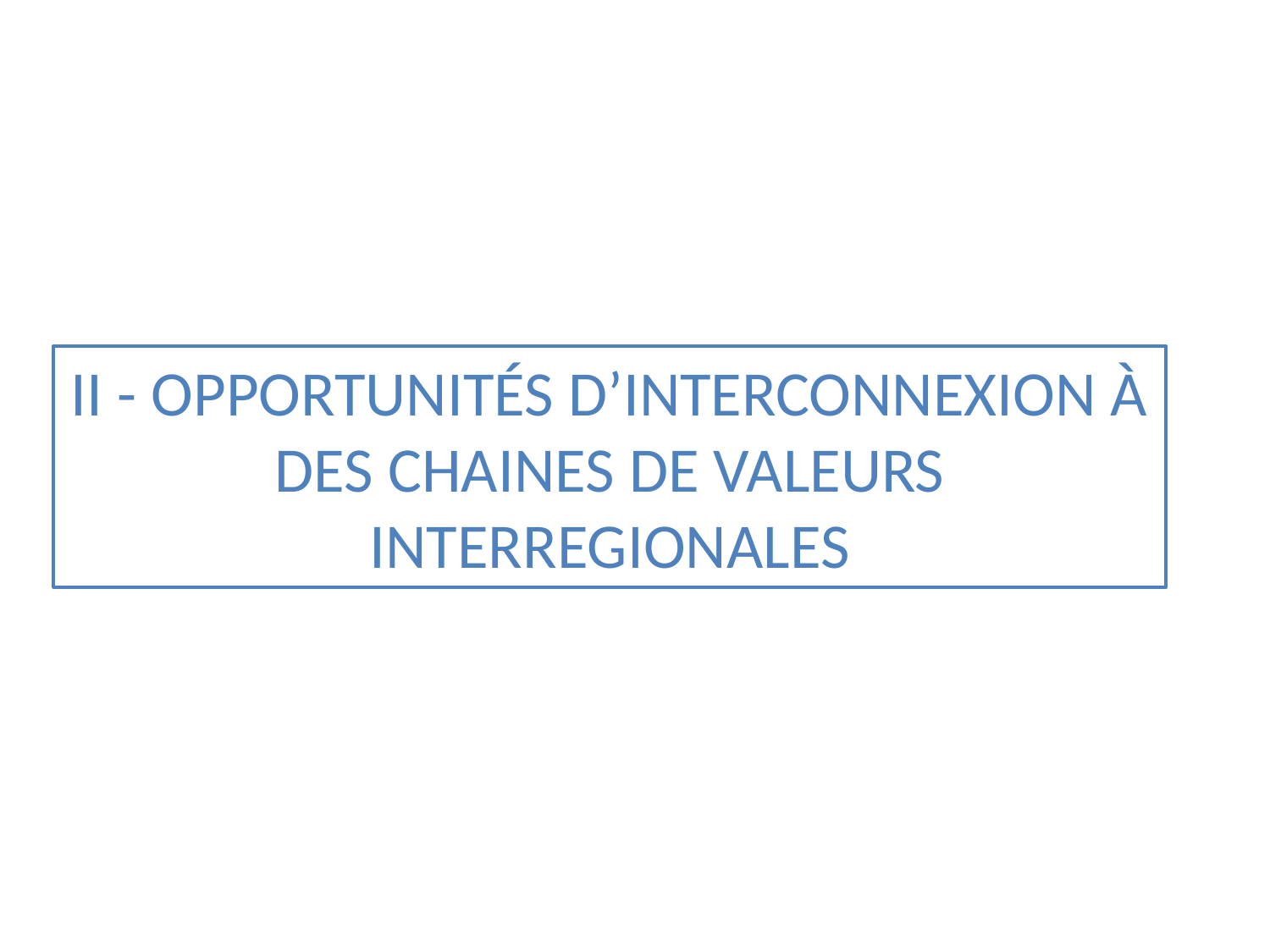

II - Opportunités d’interconnexion à des chaines de valeurs interregionales